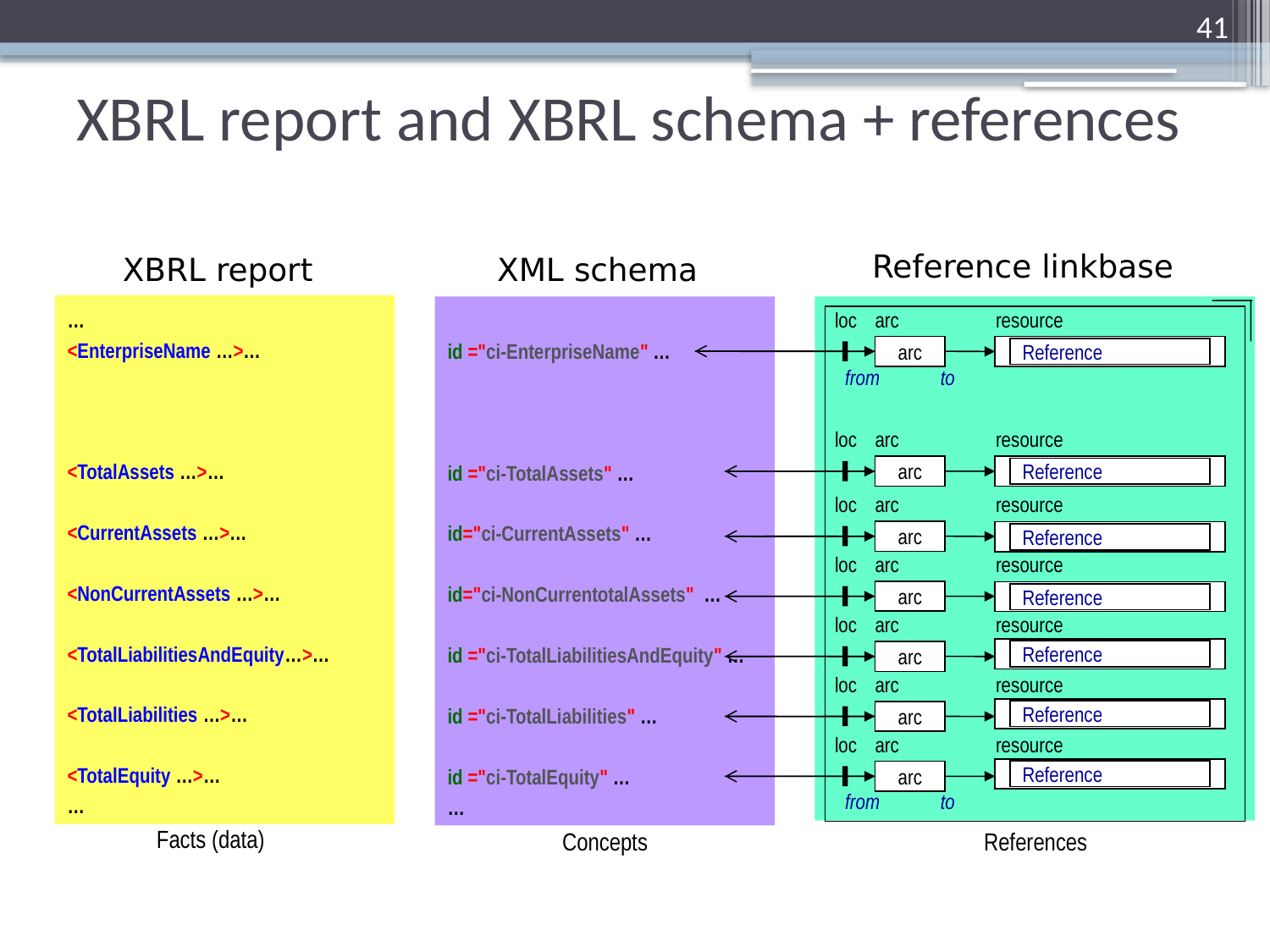

41
# XBRL report and XBRL schema + references
Reference linkbase
XBRL report
XML schema
…
<EnterpriseName …>…
<TotalAssets …>…
<CurrentAssets …>…
<NonCurrentAssets …>…
<TotalLiabilitiesAndEquity…>…
<TotalLiabilities …>…
<TotalEquity …>…
…
id ="ci-EnterpriseName" …
id ="ci-TotalAssets" …
id="ci-CurrentAssets" …
id="ci-NonCurrentotalAssets"  …
id ="ci-TotalLiabilitiesAndEquity" …
id ="ci-TotalLiabilities" …
id ="ci-TotalEquity" …
…

loc
arc
resource
arc

Reference

from
to
loc
arc
resource
arc

Reference

loc
arc
resource
arc

Reference

loc
arc
resource
arc

Reference

loc
arc
resource

Reference
arc

loc
arc
resource

Reference
arc

loc
arc
resource

Reference
arc

from
to
Facts (data)
Concepts
References